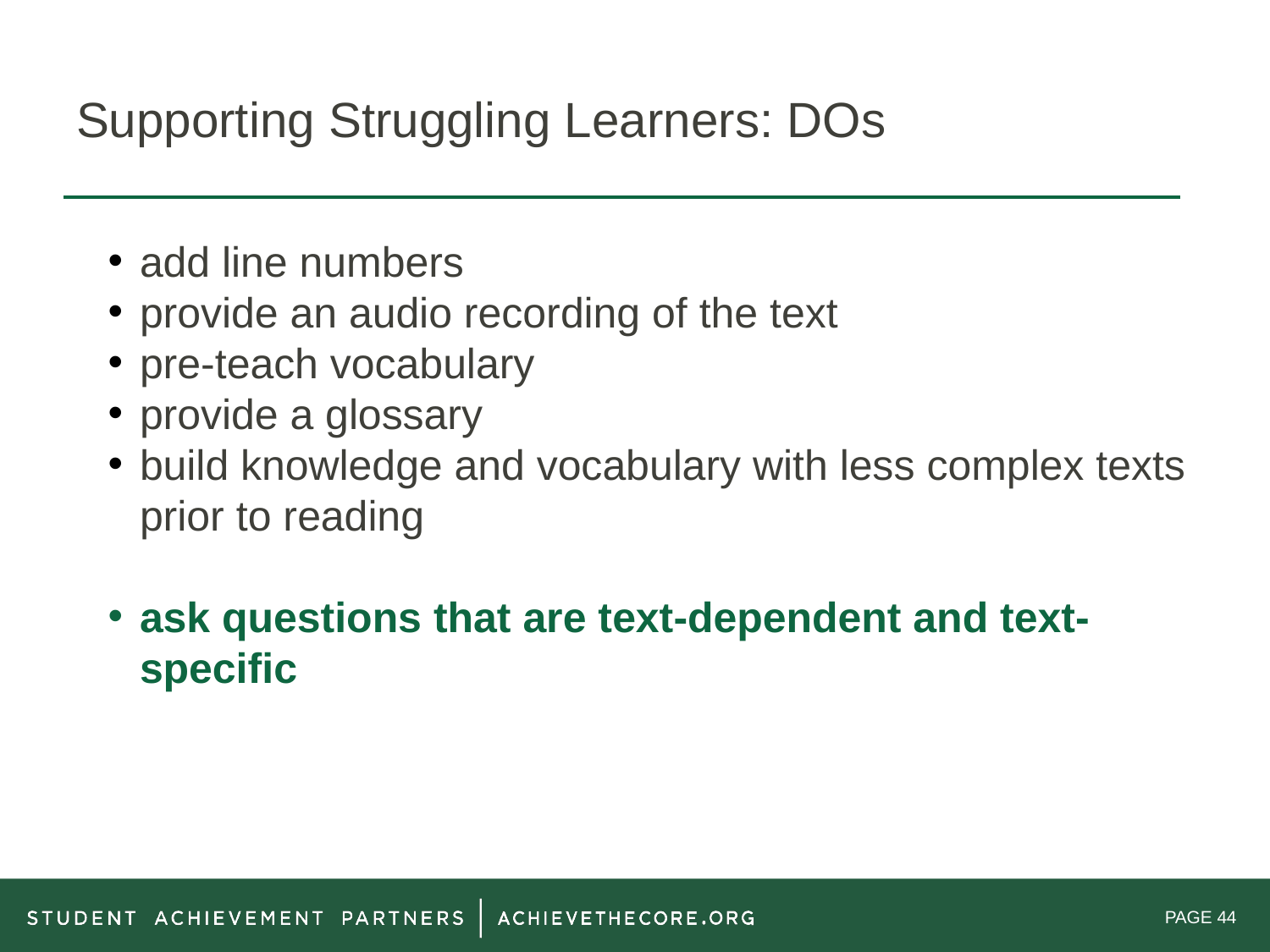

# Supporting Struggling Learners: DOs
add line numbers
provide an audio recording of the text
pre-teach vocabulary
provide a glossary
build knowledge and vocabulary with less complex texts prior to reading

ask questions that are text-dependent and text-specific